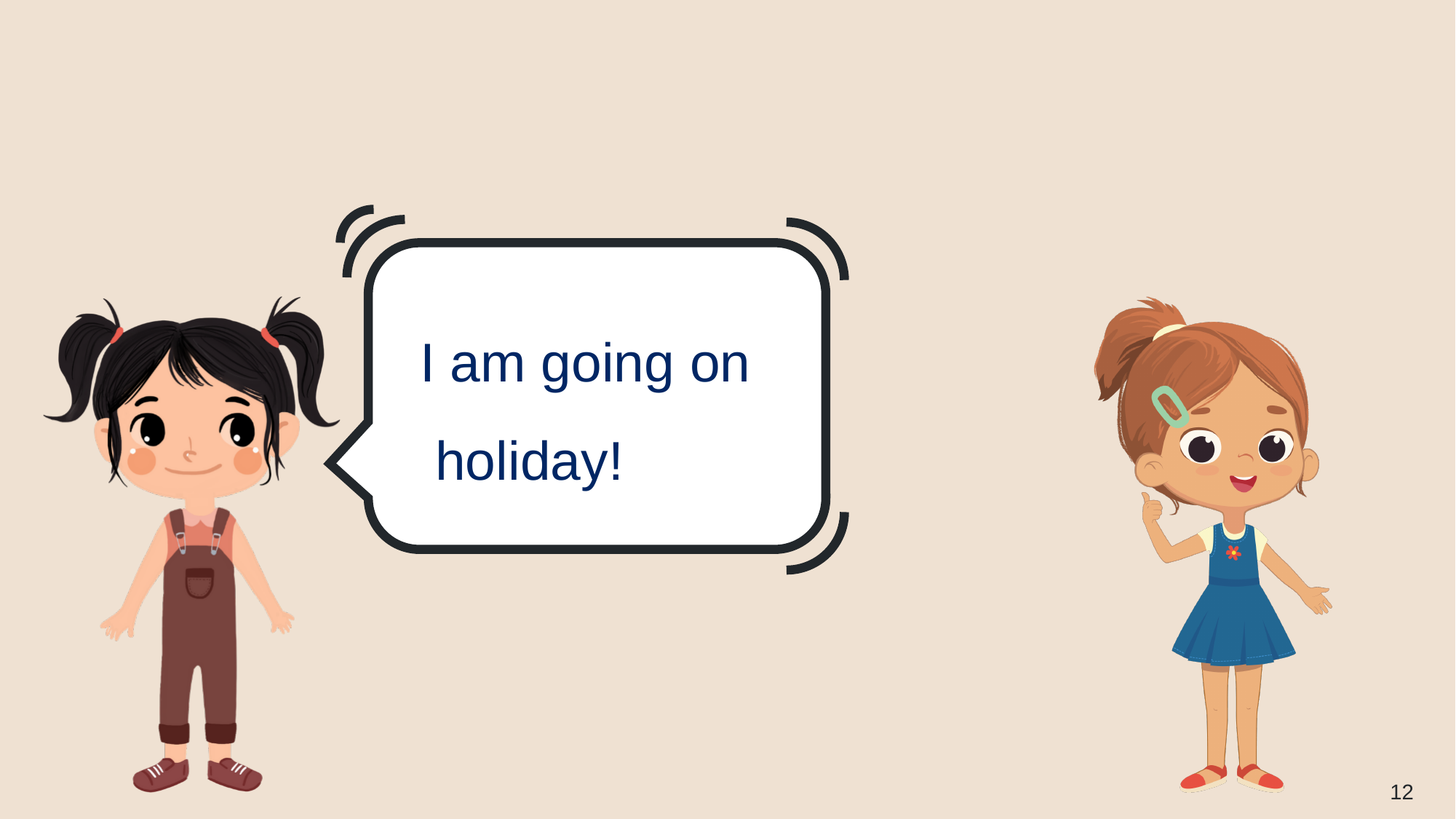

# I am going on  holiday!(2)

12